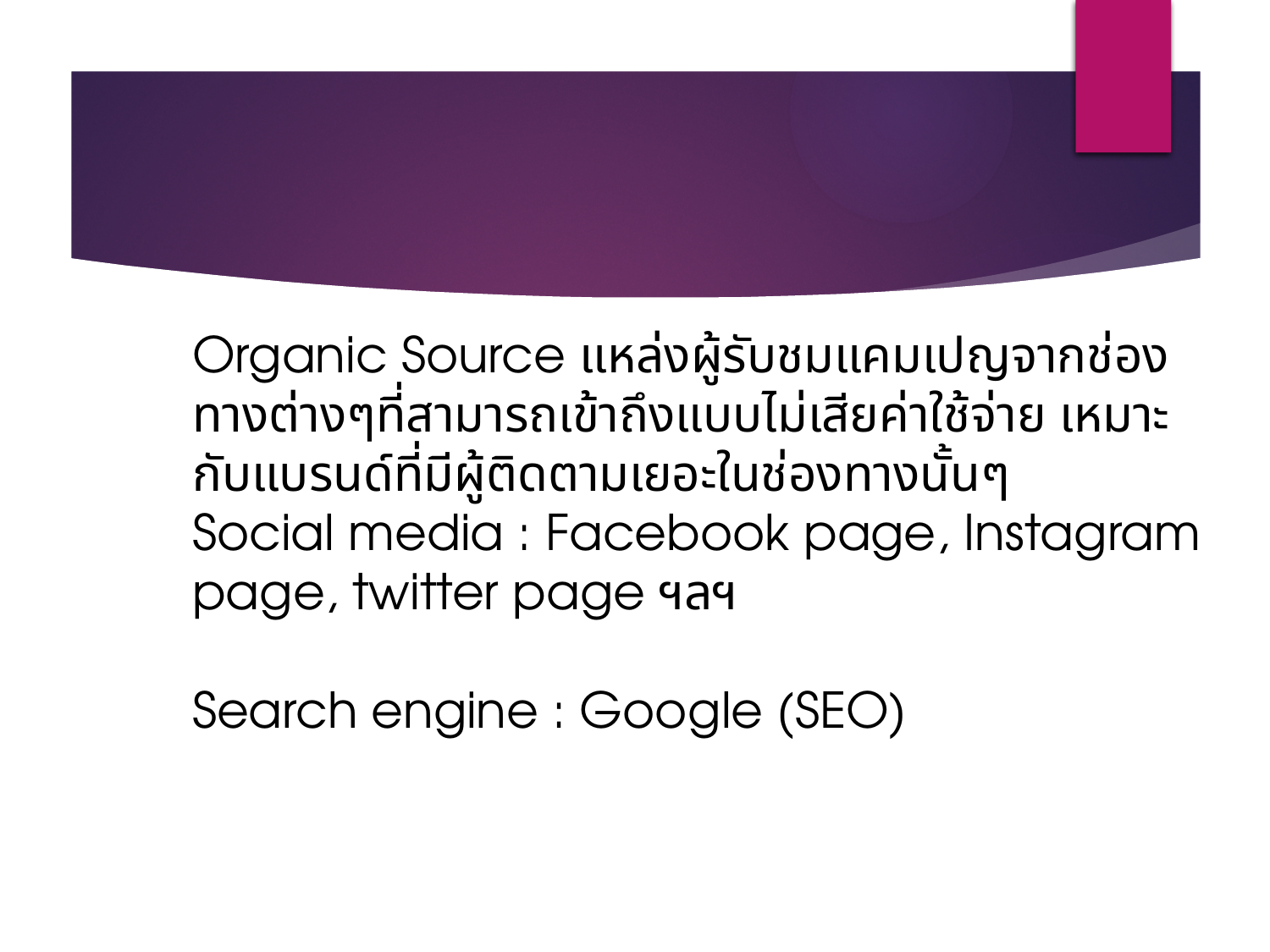

Organic Source แหล่งผู้รับชมแคมเปญจากช่องทางต่างๆที่สามารถเข้าถึงแบบไม่เสียค่าใช้จ่าย เหมาะกับแบรนด์ที่มีผู้ติดตามเยอะในช่องทางนั้นๆ
Social media : Facebook page, Instagram page, twitter page ฯลฯ

Search engine : Google (SEO)